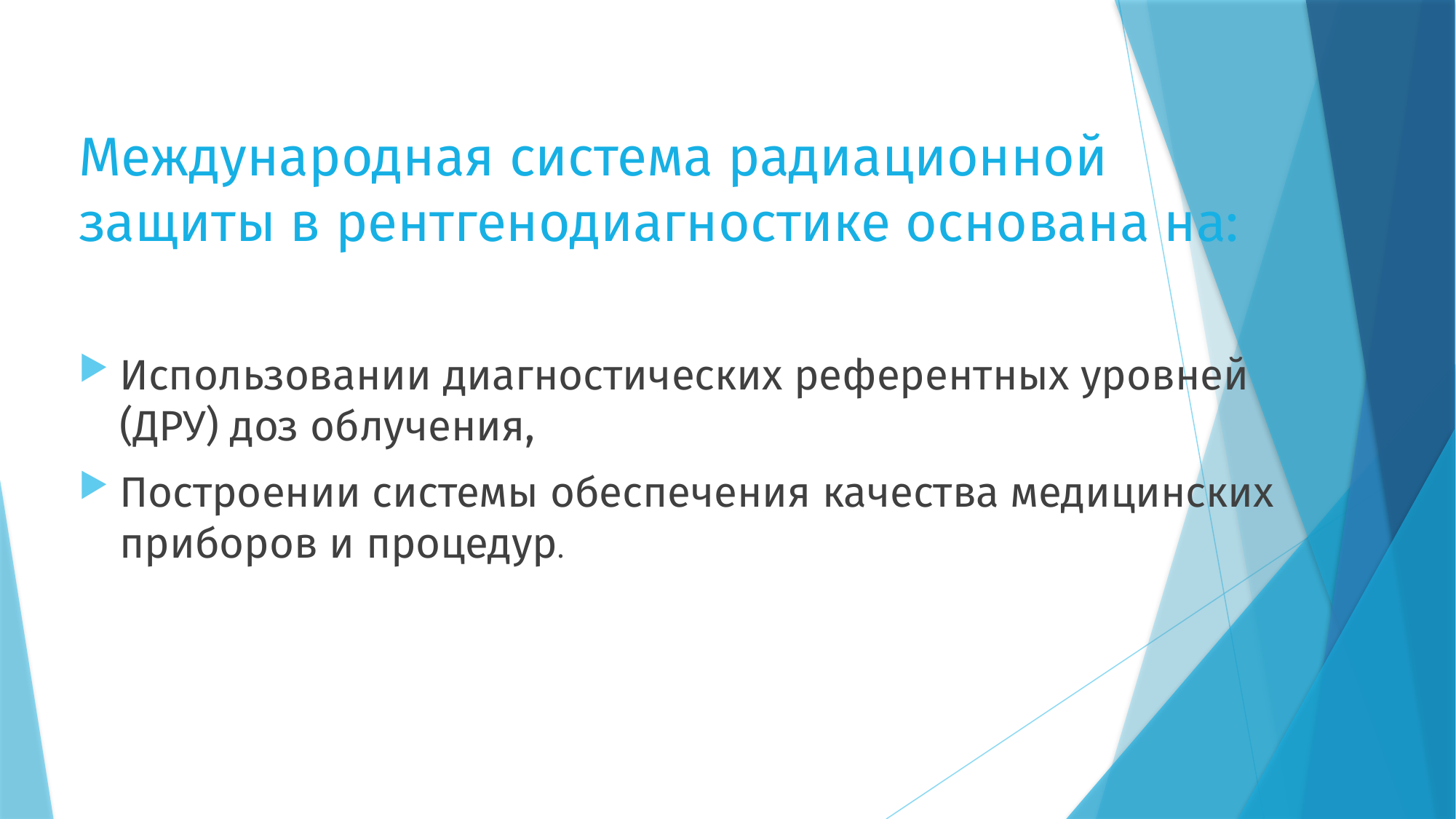

# Международная система радиационной защиты в рентгенодиагностике основана на:
Использовании диагностических референтных уровней (ДРУ) доз облучения,
Построении системы обеспечения качества медицинских приборов и процедур.